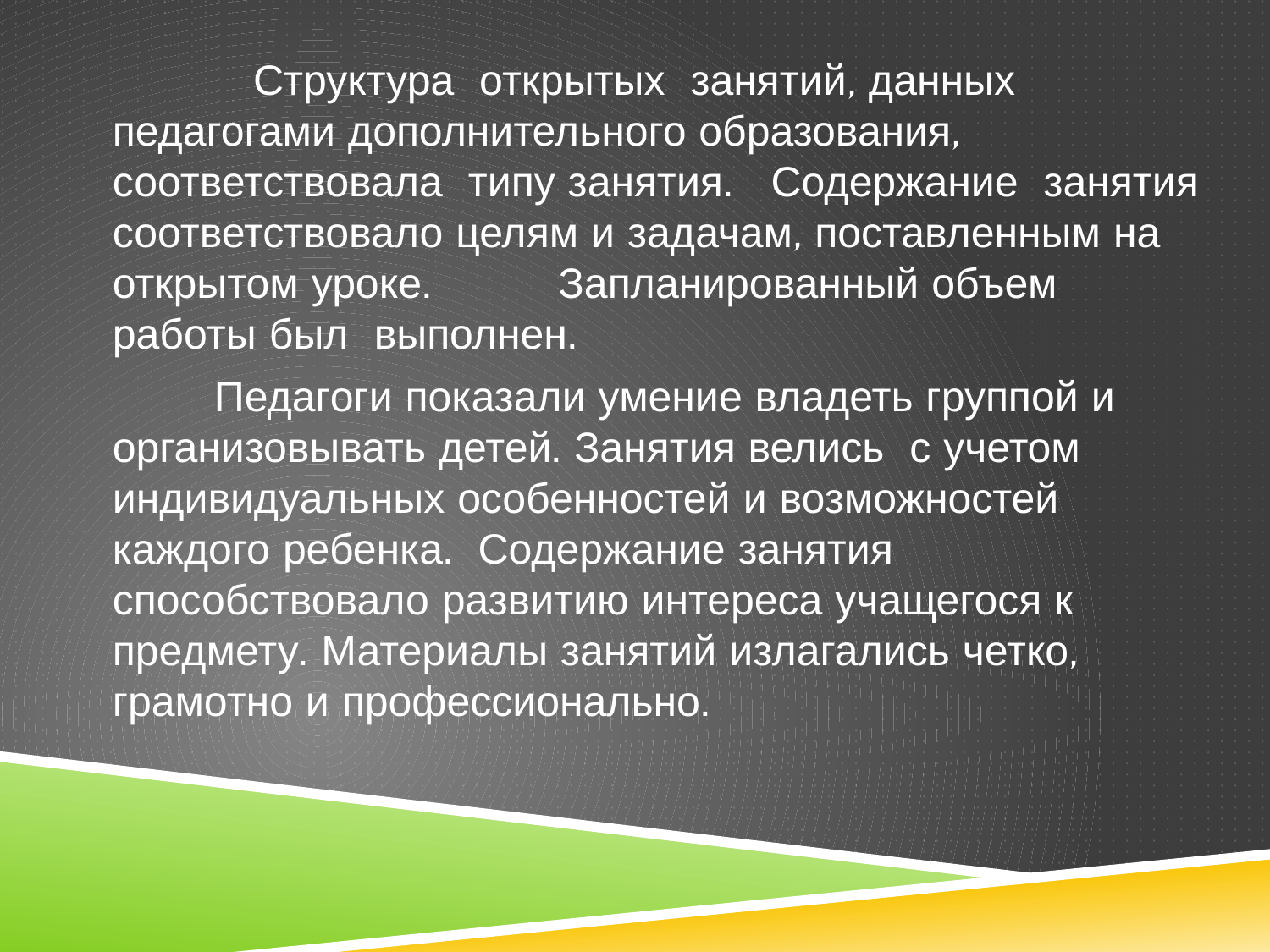

Структура  открытых  занятий, данных педагогами дополнительного образования, соответствовала  типу занятия.   Содержание  занятия соответствовало целям и задачам, поставленным на открытом уроке.          Запланированный объем работы был  выполнен.
           Педагоги показали умение владеть группой и организовывать детей. Занятия велись  с учетом индивидуальных особенностей и возможностей каждого ребенка.  Содержание занятия способствовало развитию интереса учащегося к предмету. Материалы занятий излагались четко, грамотно и профессионально.